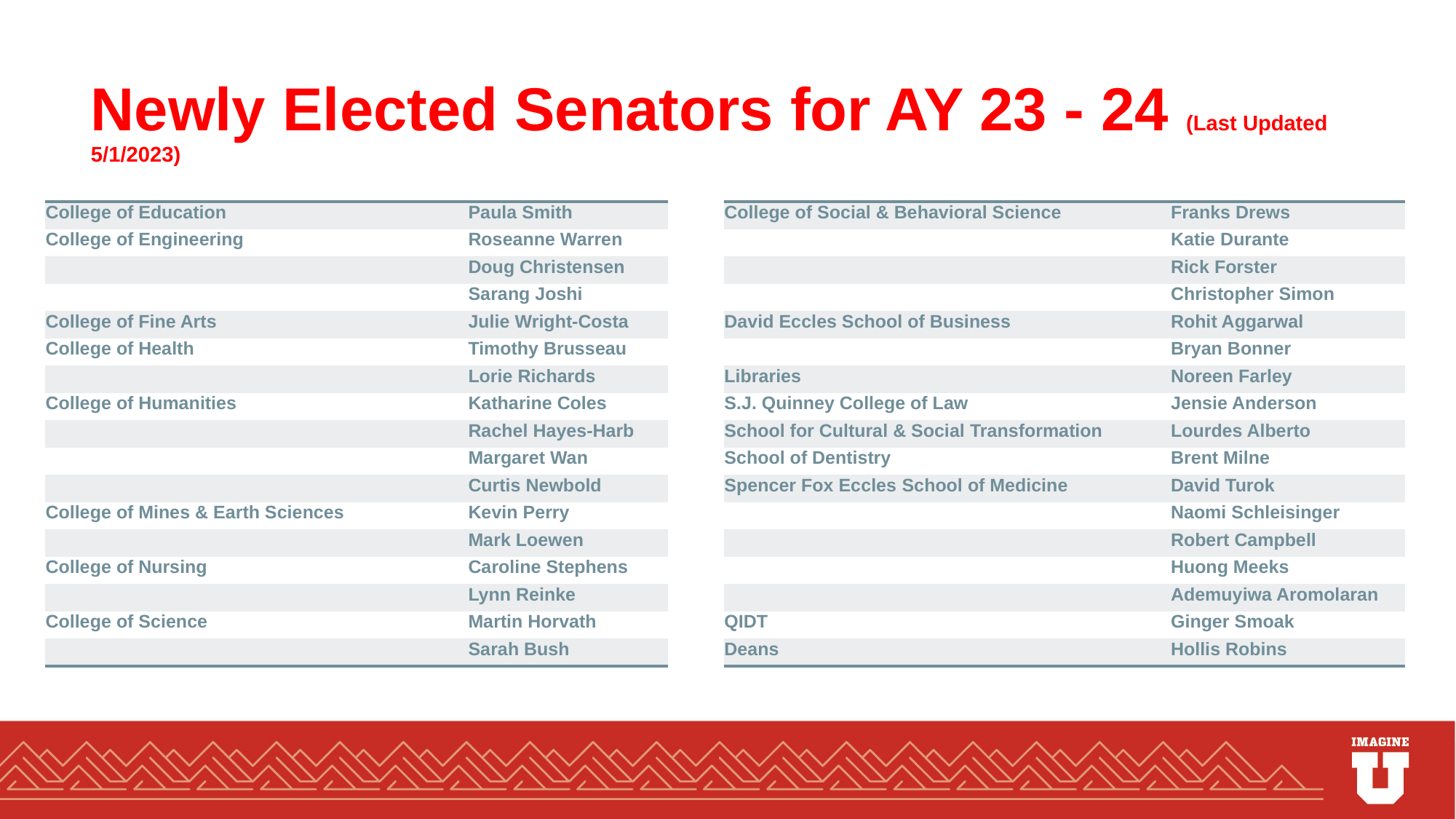

# Newly Elected Senators for AY 23 - 24 (Last Updated 5/1/2023)
| College of Education | Paula Smith |
| --- | --- |
| College of Engineering | Roseanne Warren |
|  | Doug Christensen |
|  | Sarang Joshi |
| College of Fine Arts | Julie Wright-Costa |
| College of Health | Timothy Brusseau |
|  | Lorie Richards |
| College of Humanities | Katharine Coles |
|  | Rachel Hayes-Harb |
|  | Margaret Wan |
|  | Curtis Newbold |
| College of Mines & Earth Sciences | Kevin Perry |
|  | Mark Loewen |
| College of Nursing | Caroline Stephens |
|  | Lynn Reinke |
| College of Science | Martin Horvath |
|  | Sarah Bush |
| College of Social & Behavioral Science | Franks Drews |
| --- | --- |
|  | Katie Durante |
|  | Rick Forster |
|  | Christopher Simon |
| David Eccles School of Business | Rohit Aggarwal |
|  | Bryan Bonner |
| Libraries | Noreen Farley |
| S.J. Quinney College of Law | Jensie Anderson |
| School for Cultural & Social Transformation | Lourdes Alberto |
| School of Dentistry | Brent Milne |
| Spencer Fox Eccles School of Medicine | David Turok |
|  | Naomi Schleisinger |
|  | Robert Campbell |
|  | Huong Meeks |
|  | Ademuyiwa Aromolaran |
| QIDT | Ginger Smoak |
| Deans | Hollis Robins |